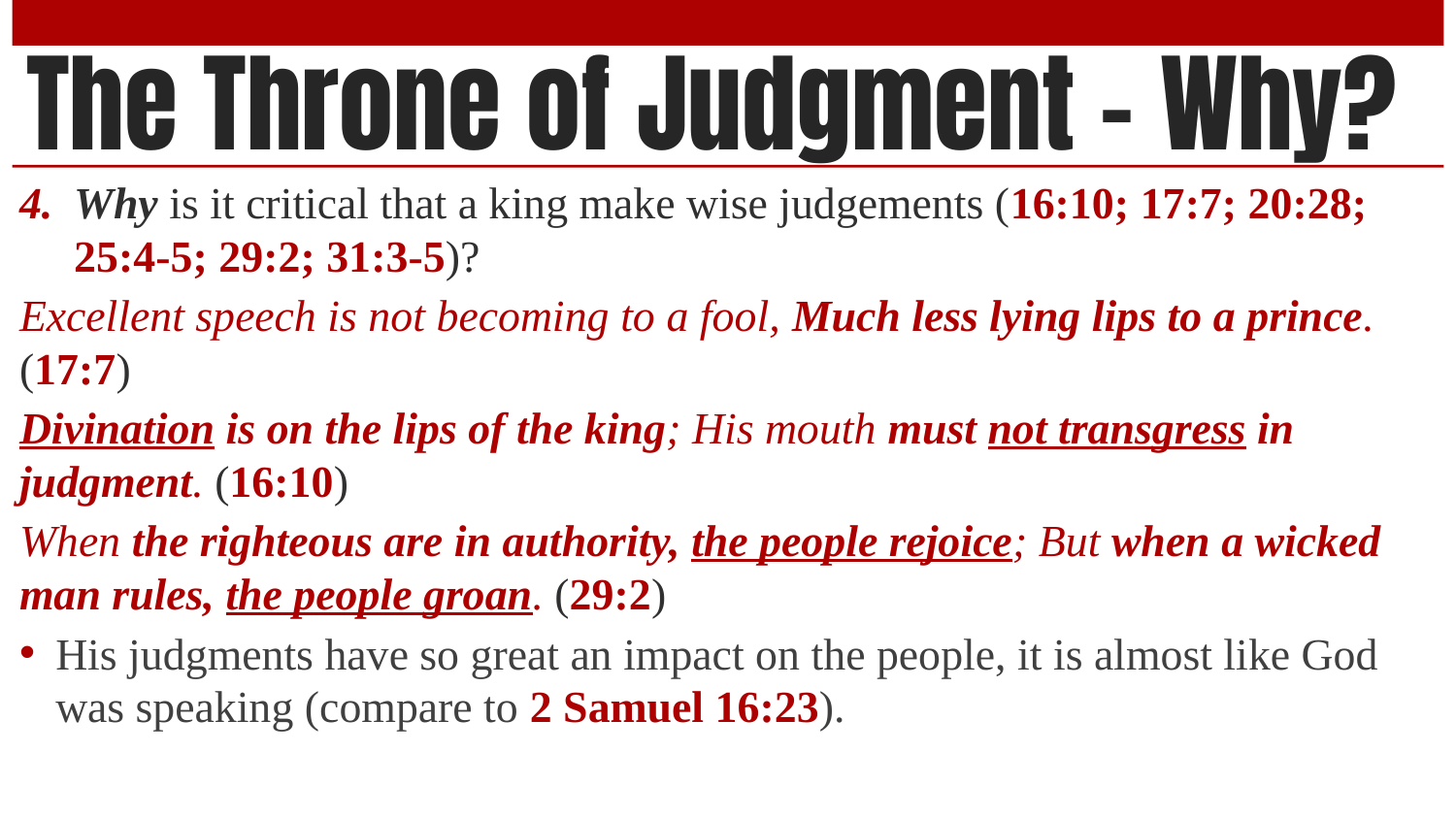

# The Throne of Judgment - Why?
Why is it critical that a king make wise judgements (16:10; 17:7; 20:28; 25:4-5; 29:2; 31:3-5)?
Excellent speech is not becoming to a fool, Much less lying lips to a prince. (17:7)
Divination is on the lips of the king; His mouth must not transgress in judgment. (16:10)
When the righteous are in authority, the people rejoice; But when a wicked man rules, the people groan. (29:2)
His judgments have so great an impact on the people, it is almost like God was speaking (compare to 2 Samuel 16:23).